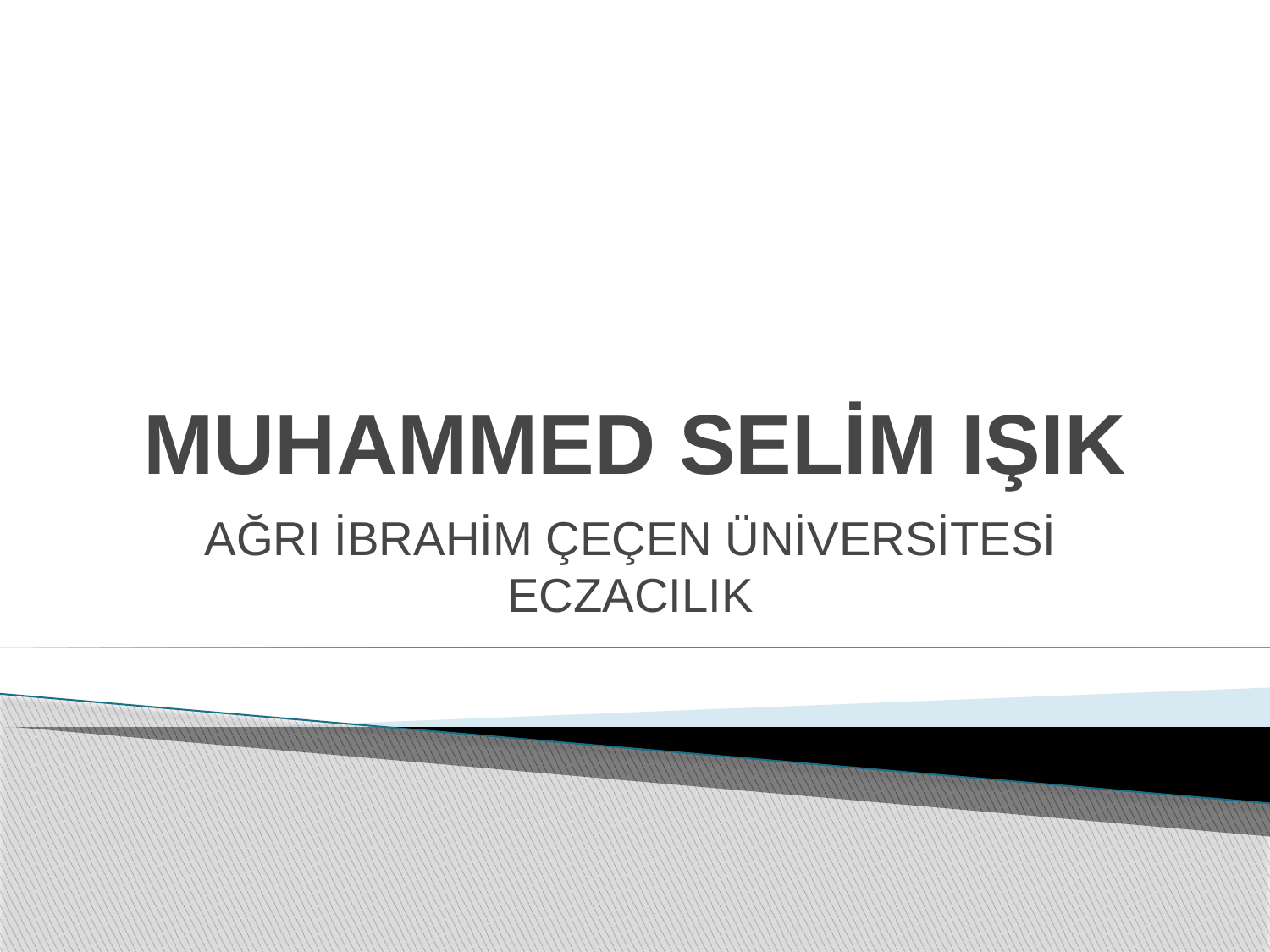

# MUHAMMED SELİM IŞIK
AĞRI İBRAHİM ÇEÇEN ÜNİVERSİTESİ ECZACILIK